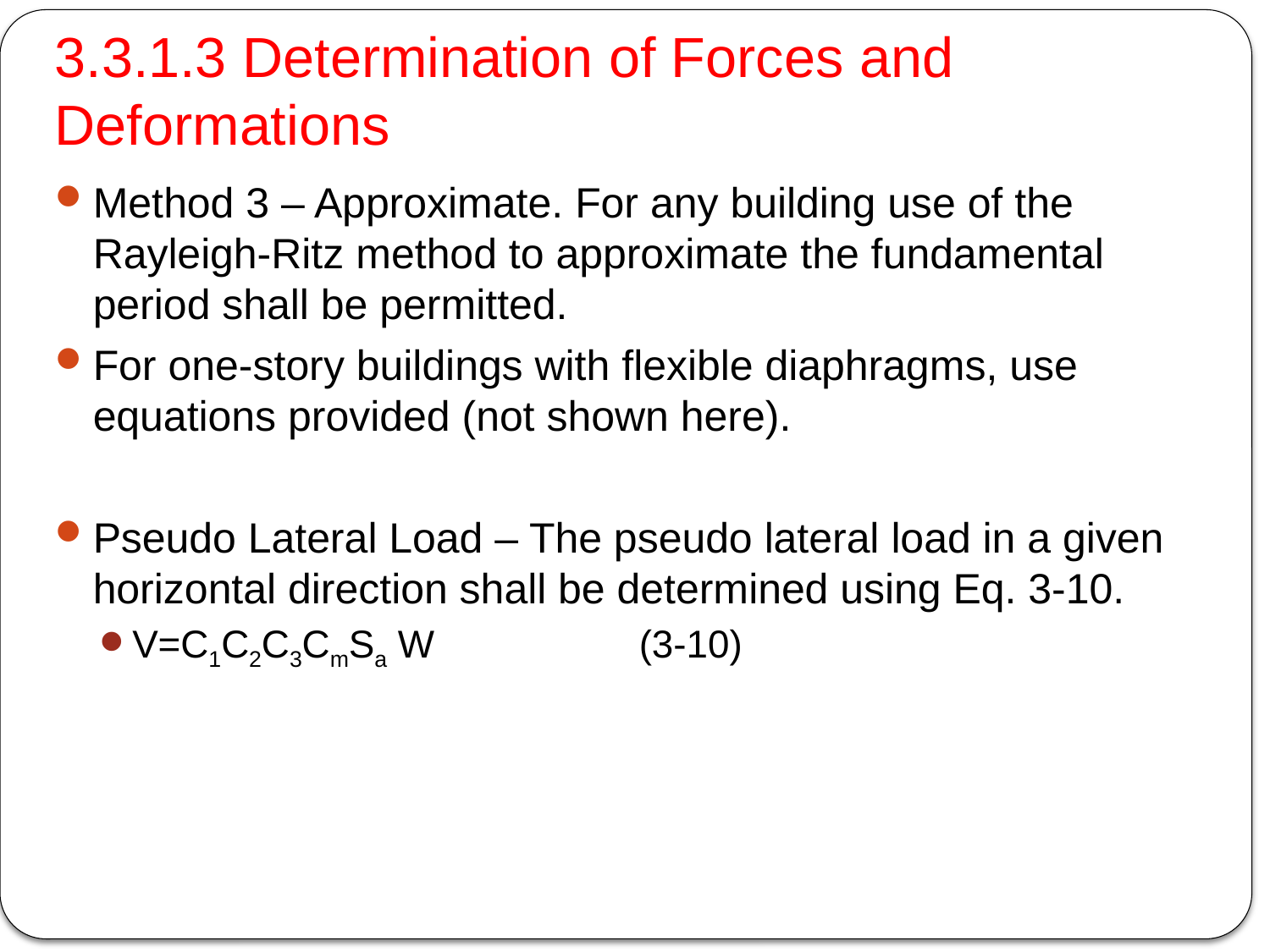

# 3.3.1.3 Determination of Forces and Deformations
Method 3 – Approximate. For any building use of the Rayleigh-Ritz method to approximate the fundamental period shall be permitted.
For one-story buildings with flexible diaphragms, use equations provided (not shown here).

Pseudo Lateral Load – The pseudo lateral load in a given horizontal direction shall be determined using Eq. 3-10.
V=C1C2C3CmSa W		(3-10)